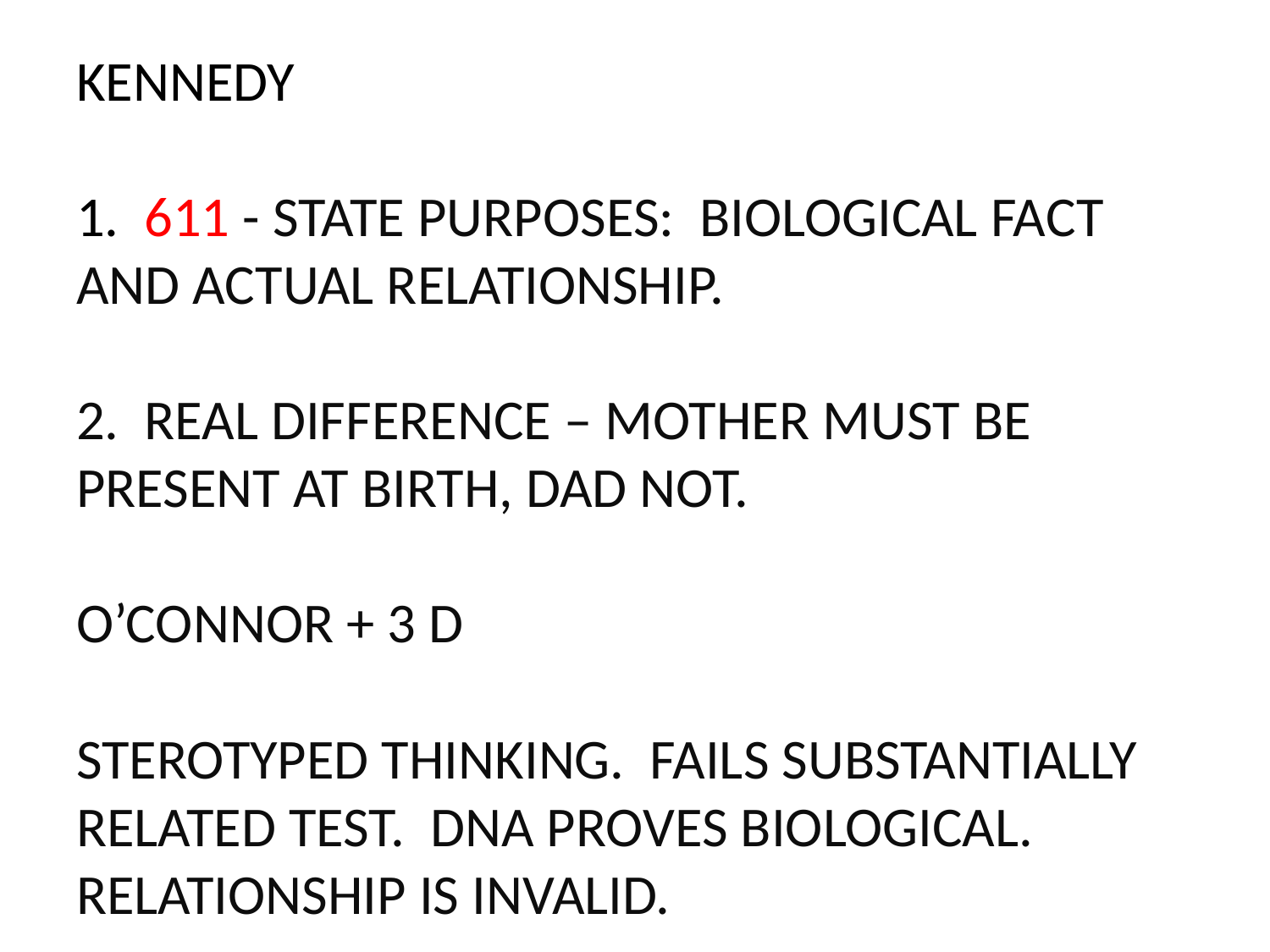

# KENNEDY 1.  611 - STATE PURPOSES:  BIOLOGICAL FACT AND ACTUAL RELATIONSHIP. 2.  REAL DIFFERENCE – MOTHER MUST BE PRESENT AT BIRTH, DAD NOT. O’CONNOR + 3 D STEROTYPED THINKING.  FAILS SUBSTANTIALLY RELATED TEST.  DNA PROVES BIOLOGICAL. RELATIONSHIP IS INVALID.